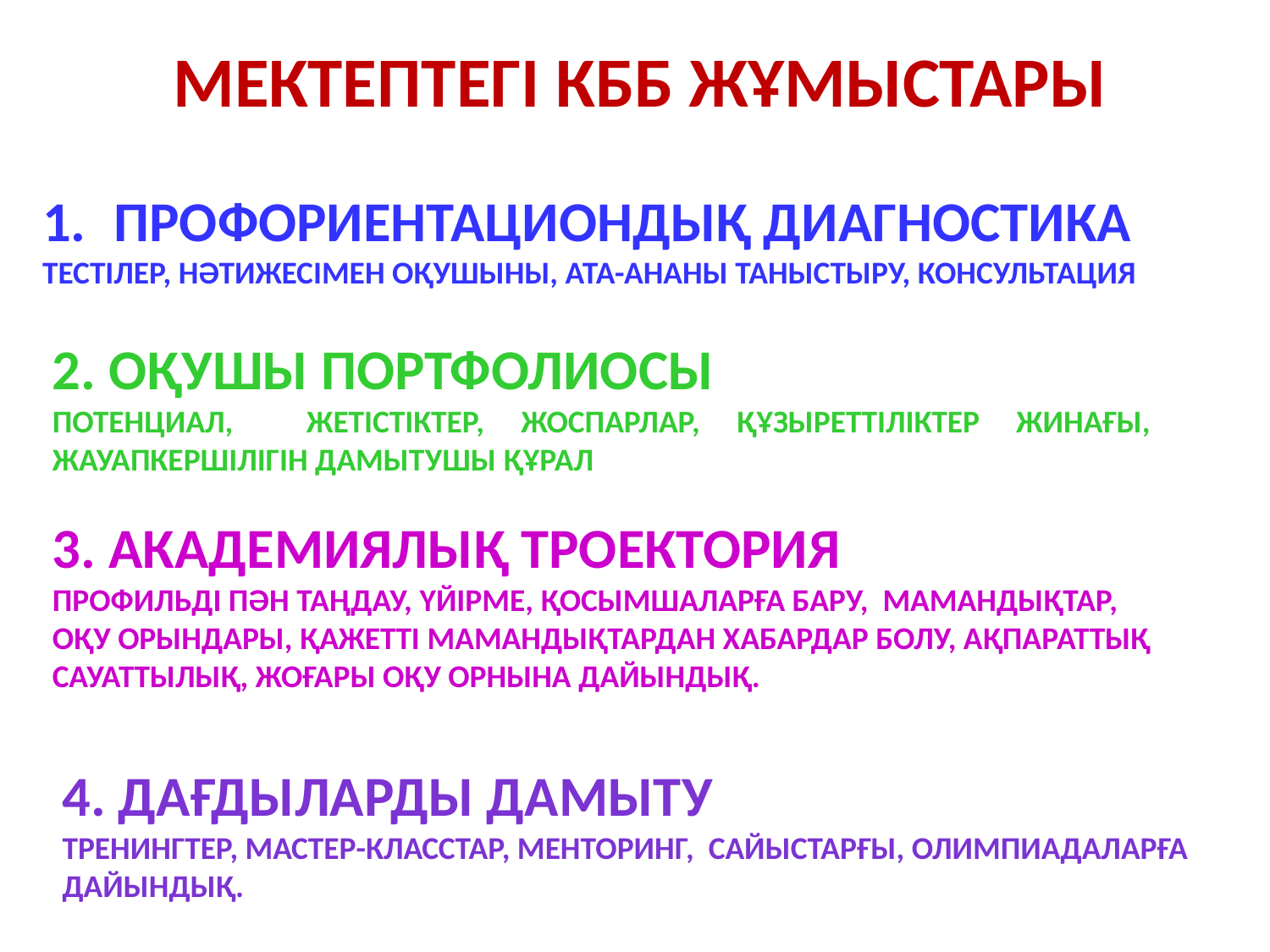

Мектептегі КББ жұмыстары
Профориентациондық диагностика
Тестілер, нәтижесімен оқушыны, ата-ананы таныстыру, консультация
2. Оқушы портфолиосы
Потенциал,  жетістіктер, жоспарлар, құзыреттіліктер жинағы,  жауапкершілігін дамытушы құрал
3. Академиялық троектория
Профильді пән таңдау, үйірме, қосымшаларға бару,  мамандықтар,  оқу орындары, қажетті мамандықтардан хабардар болу, ақпараттық сауаттылық, жоғары оқу орнына дайындық.
4. Дағдыларды дамыту
Тренингтер, мастер-класстар, менторинг,  сайыстарғы, олимпиадаларға дайындық.